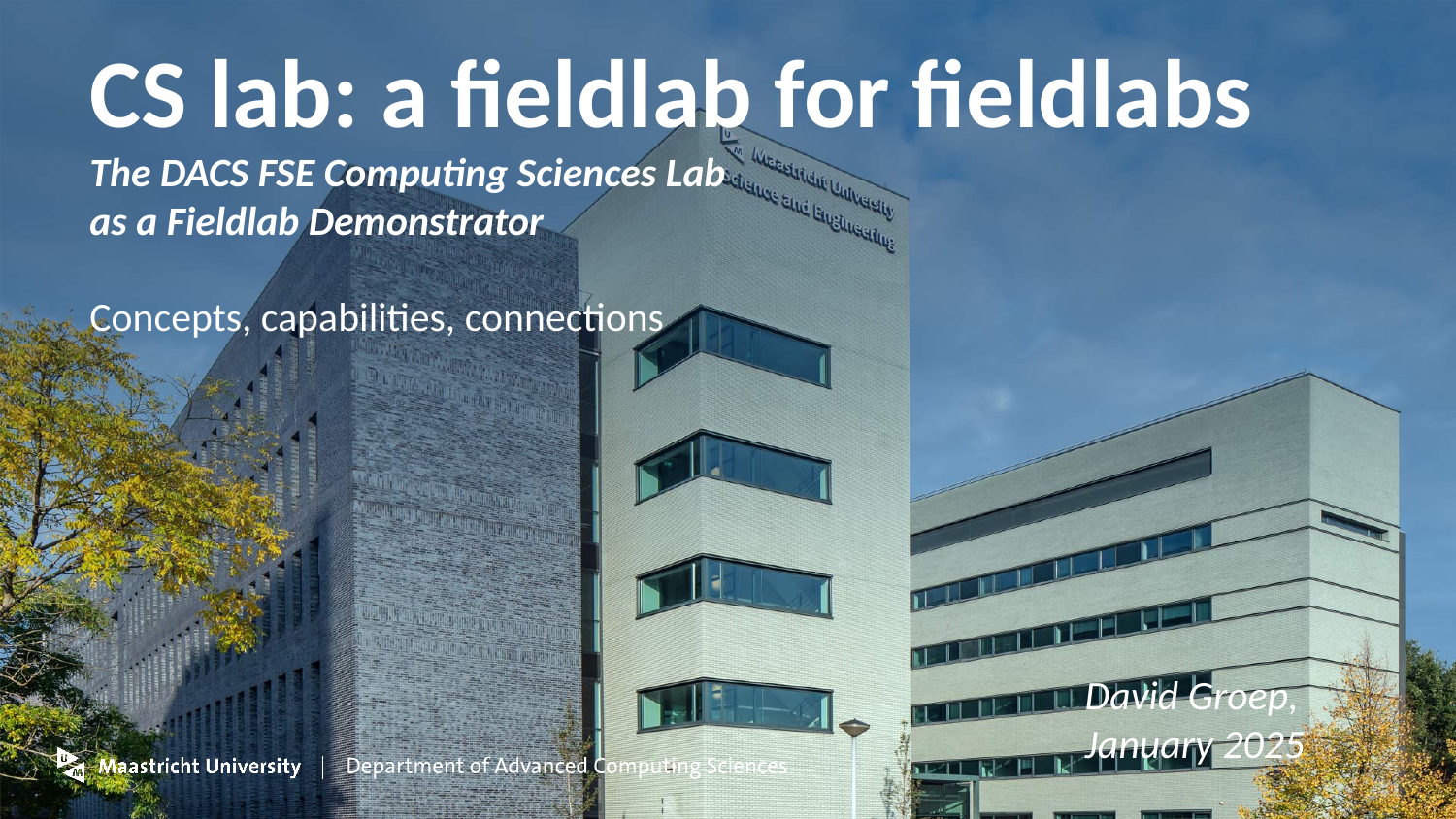

# CS lab: a fieldlab for fieldlabs The DACS FSE Computing Sciences Lab as a Fieldlab Demonstrator
Concepts, capabilities, connections

David Groep,
January 2025